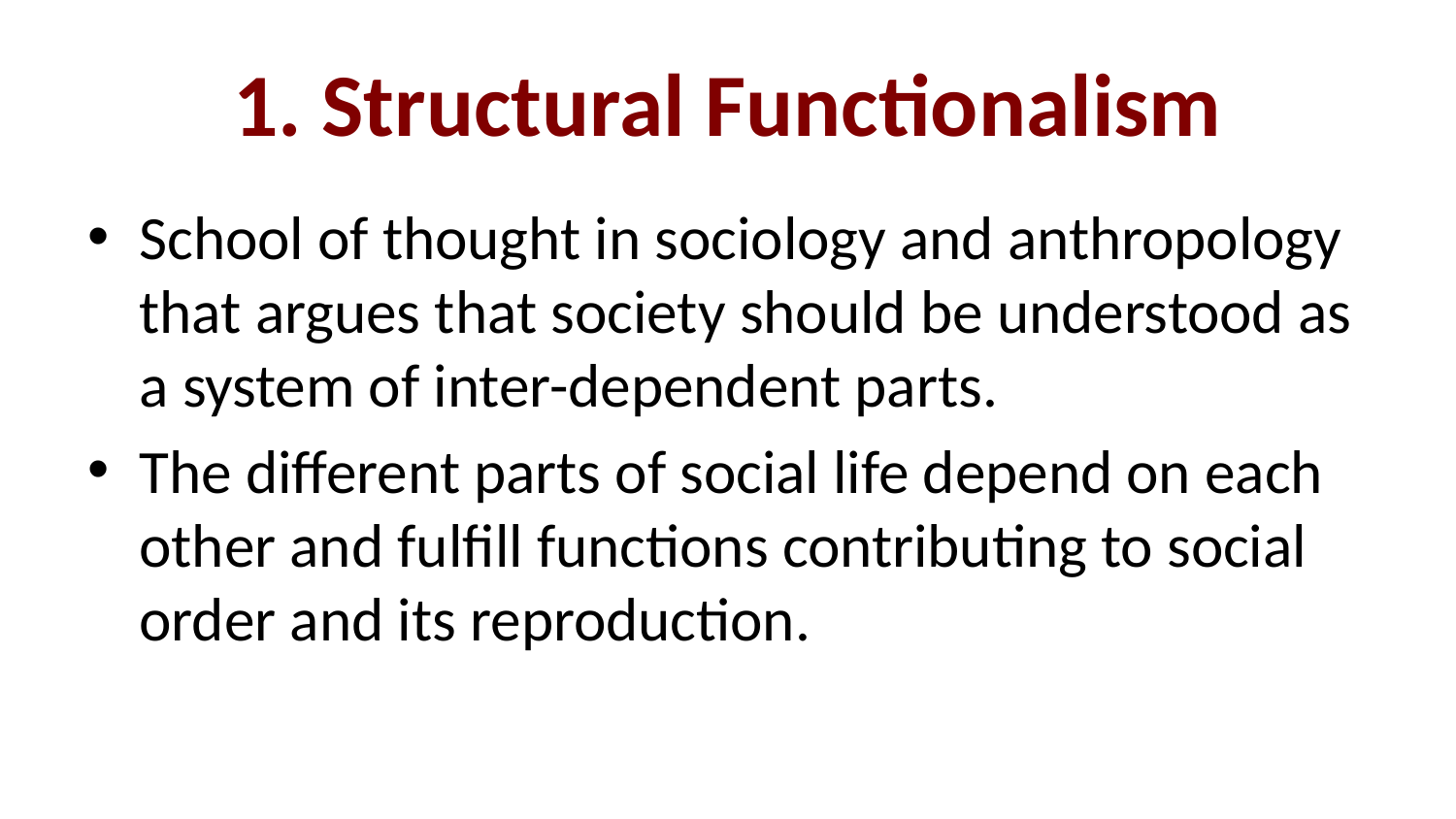

# 1. Structural Functionalism
School of thought in sociology and anthropology that argues that society should be understood as a system of inter-dependent parts.
The different parts of social life depend on each other and fulfill functions contributing to social order and its reproduction.